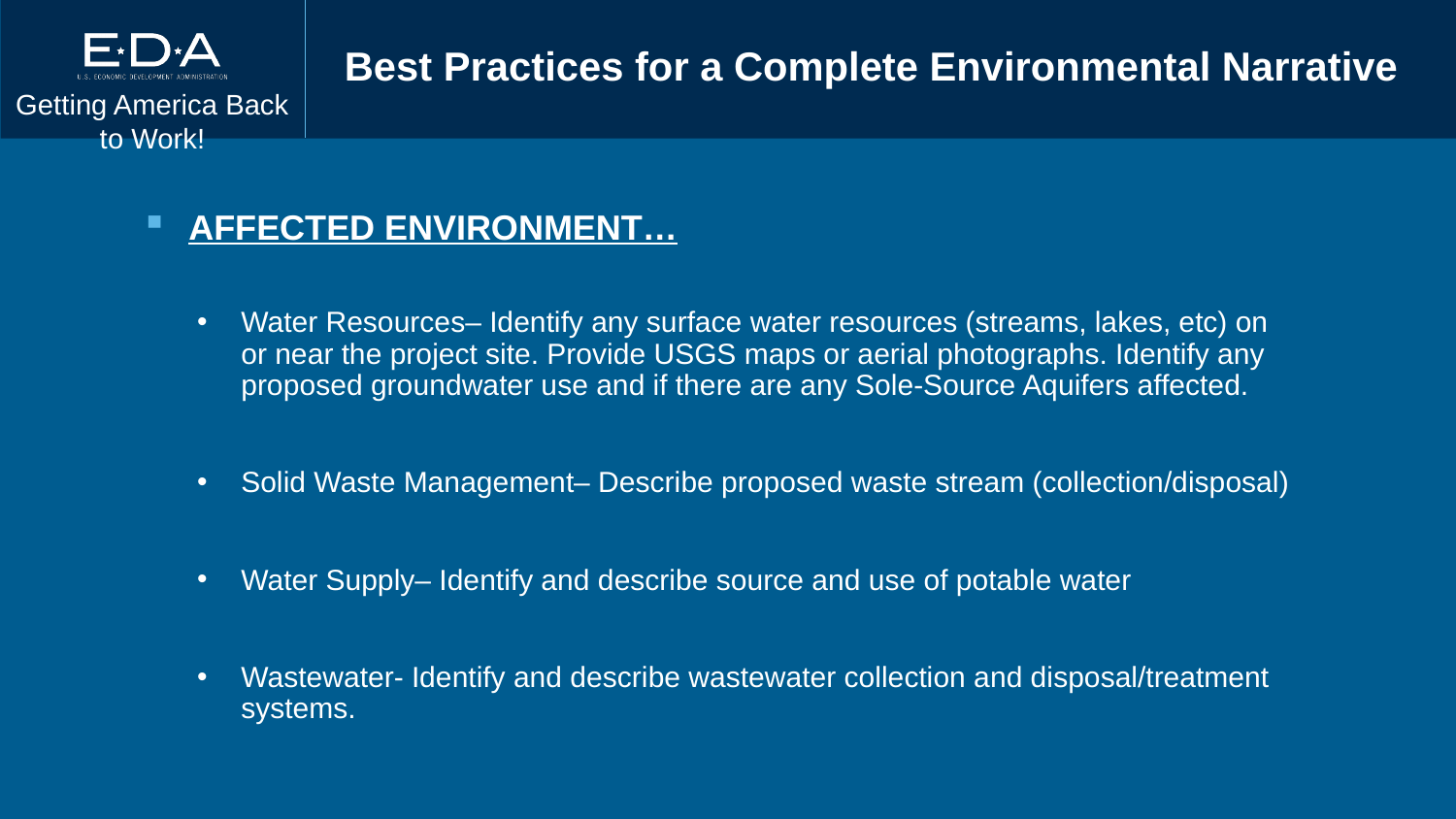

# Best Practices for a Complete Environmental Narrative
AFFECTED ENVIRONMENT…

Water Resources– Identify any surface water resources (streams, lakes, etc) on or near the project site. Provide USGS maps or aerial photographs. Identify any proposed groundwater use and if there are any Sole-Source Aquifers affected.

Solid Waste Management– Describe proposed waste stream (collection/disposal)

Water Supply– Identify and describe source and use of potable water

Wastewater- Identify and describe wastewater collection and disposal/treatment systems.